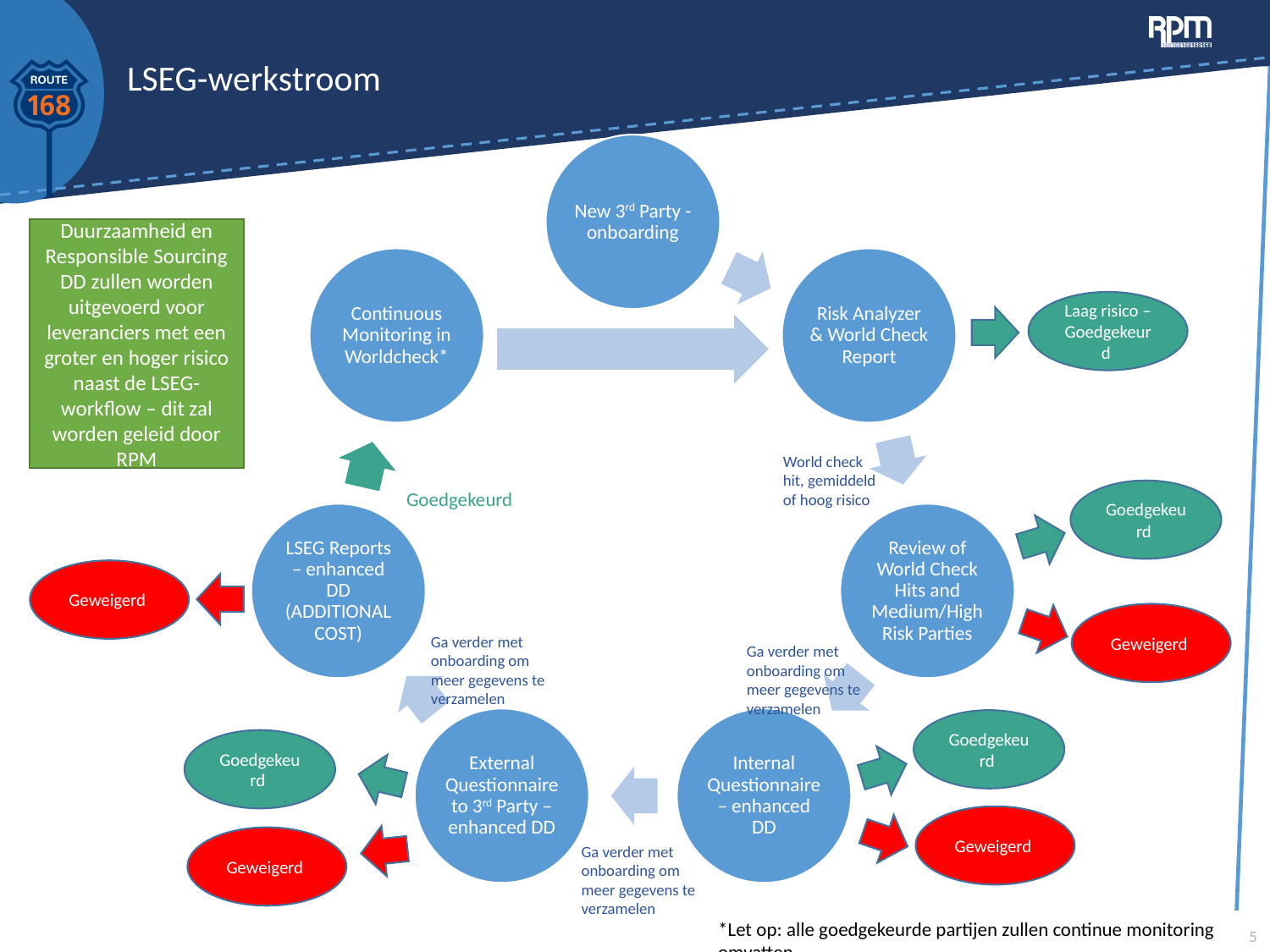

# LSEG-werkstroom
New 3rd Party - onboarding

Risk Analyzer & World Check Report

Review of World Check Hits and Medium/High Risk Parties

Internal Questionnaire – enhanced DD

External Questionnaire to 3rd Party – enhanced DD

LSEG Reports – enhanced DD (ADDITIONAL COST)

Continuous Monitoring in Worldcheck*

Duurzaamheid en Responsible Sourcing DD zullen worden uitgevoerd voor leveranciers met een groter en hoger risico naast de LSEG-workflow – dit zal worden geleid door RPM
Laag risico – Goedgekeurd

World check hit, gemiddeld of hoog risico
Goedgekeurd
Goedgekeurd

Geweigerd

Geweigerd
Ga verder met onboarding om meer gegevens te verzamelen
Ga verder met onboarding om meer gegevens te verzamelen
Goedgekeurd
Goedgekeurd

Geweigerd

Geweigerd
Ga verder met onboarding om meer gegevens te verzamelen
*Let op: alle goedgekeurde partijen zullen continue monitoring omvatten
5